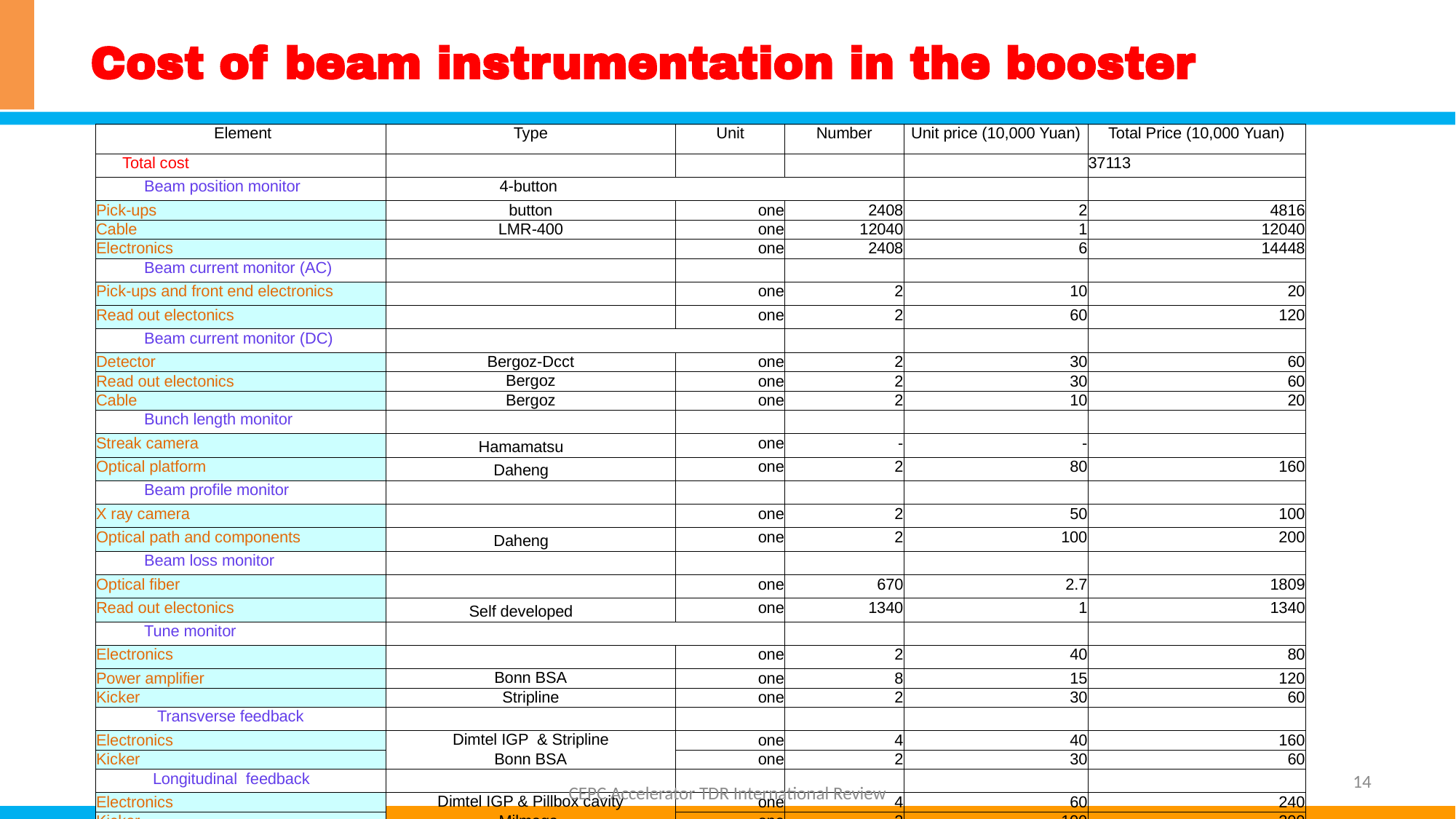

# Cost of beam instrumentation in the booster
| Element | Type | Unit | Number | Unit price (10,000 Yuan) | Total Price (10,000 Yuan) |
| --- | --- | --- | --- | --- | --- |
| Total cost |  |  |  |  | 37113 |
| Beam position monitor | 4-button |  |  |  |  |
| Pick-ups | button | one | 2408 | 2 | 4816 |
| Cable | LMR-400 | one | 12040 | 1 | 12040 |
| Electronics |  | one | 2408 | 6 | 14448 |
| Beam current monitor (AC) |  |  |  |  |  |
| Pick-ups and front end electronics |  | one | 2 | 10 | 20 |
| Read out electonics |  | one | 2 | 60 | 120 |
| Beam current monitor (DC) |  |  |  |  |  |
| Detector | Bergoz-Dcct | one | 2 | 30 | 60 |
| Read out electonics | Bergoz | one | 2 | 30 | 60 |
| Cable | Bergoz | one | 2 | 10 | 20 |
| Bunch length monitor |  |  |  |  |  |
| Streak camera | Hamamatsu | one | - | - |  |
| Optical platform | Daheng | one | 2 | 80 | 160 |
| Beam profile monitor |  |  |  |  |  |
| X ray camera |  | one | 2 | 50 | 100 |
| Optical path and components | Daheng | one | 2 | 100 | 200 |
| Beam loss monitor |  |  |  |  |  |
| Optical fiber |  | one | 670 | 2.7 | 1809 |
| Read out electonics | Self developed | one | 1340 | 1 | 1340 |
| Tune monitor |  |  |  |  |  |
| Electronics |  | one | 2 | 40 | 80 |
| Power amplifier | Bonn BSA | one | 8 | 15 | 120 |
| Kicker | Stripline | one | 2 | 30 | 60 |
| Transverse feedback |  |  |  |  |  |
| Electronics | Dimtel IGP & Stripline | one | 4 | 40 | 160 |
| Kicker | Bonn BSA | one | 2 | 30 | 60 |
| Longitudinal feedback |  |  |  |  |  |
| Electronics | Dimtel IGP & Pillbox cavity | one | 4 | 60 | 240 |
| Kicker | Milmega | one | 2 | 100 | 200 |
| Synchronous light extraction area |  | one | 2 | 500 | 1000 |
14
CEPC Accelerator TDR International Review